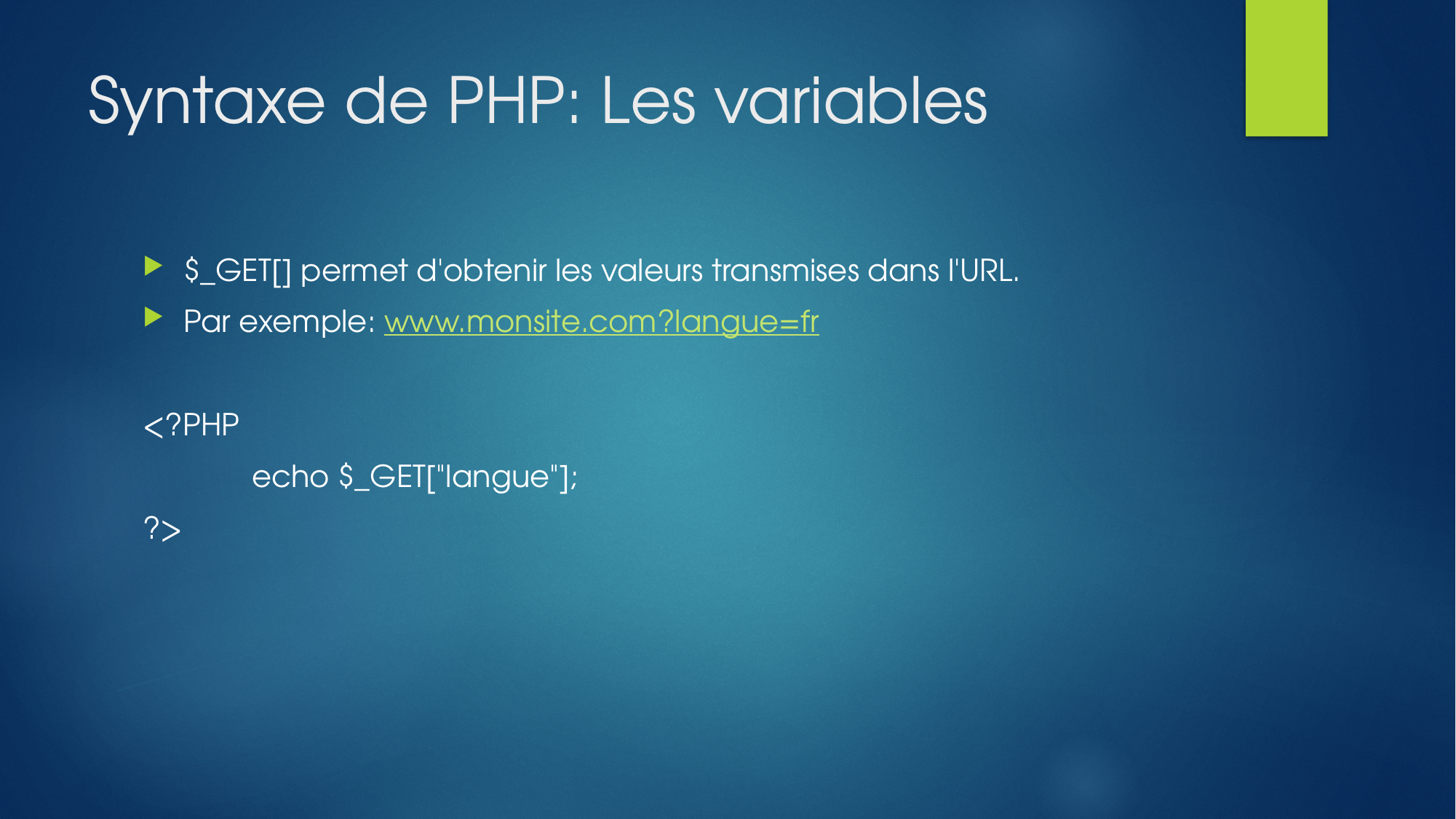

# Syntaxe de PHP: Les variables
$_GET[] permet d'obtenir les valeurs transmises dans l'URL.
Par exemple: www.monsite.com?langue=fr

<?PHP
	echo $_GET["langue"];
?>